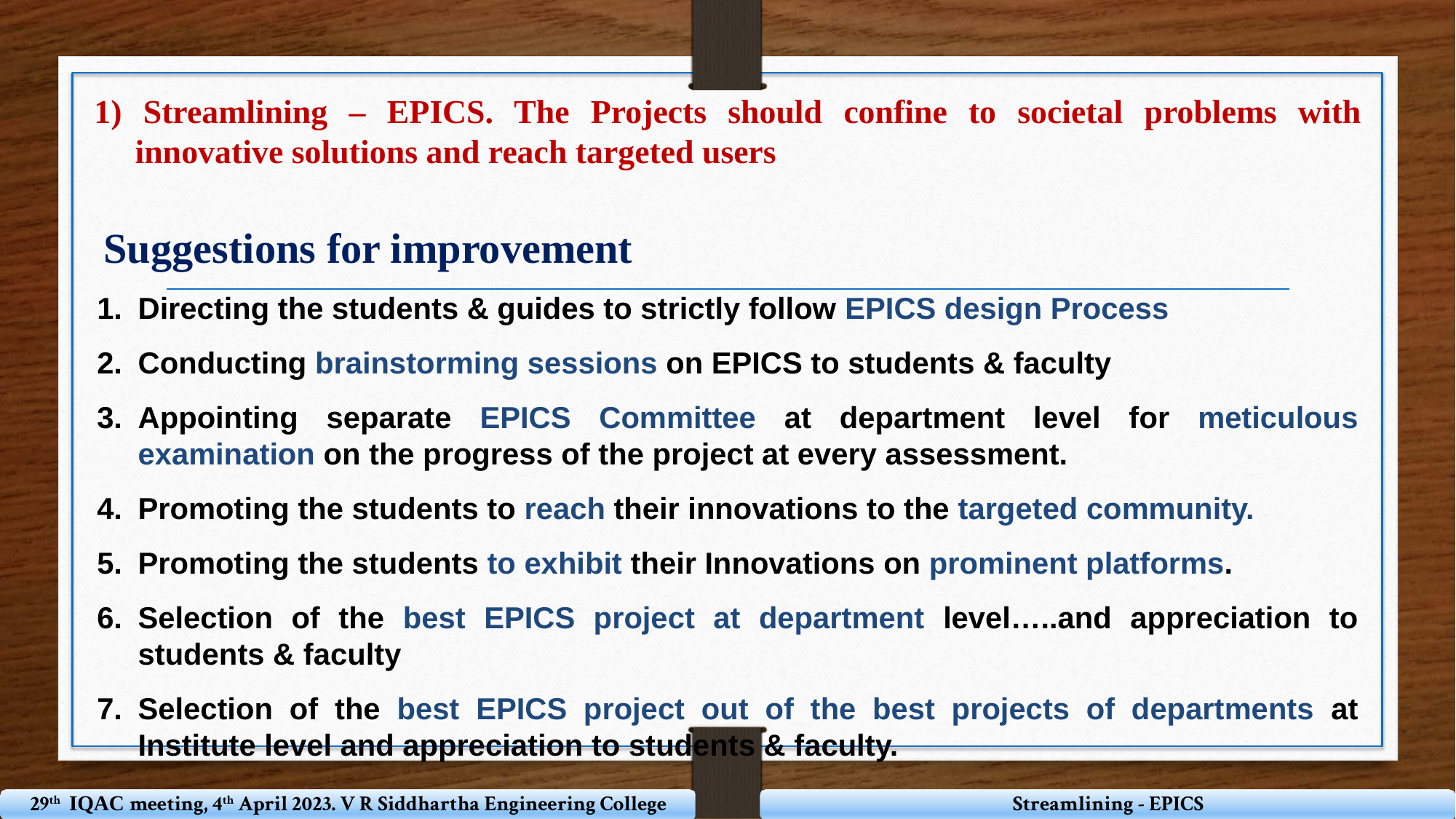

1) Streamlining – EPICS. The Projects should confine to societal problems with innovative solutions and reach targeted users
Suggestions for improvement
Directing the students & guides to strictly follow EPICS design Process
Conducting brainstorming sessions on EPICS to students & faculty
Appointing separate EPICS Committee at department level for meticulous examination on the progress of the project at every assessment.
Promoting the students to reach their innovations to the targeted community.
Promoting the students to exhibit their Innovations on prominent platforms.
Selection of the best EPICS project at department level…..and appreciation to students & faculty
Selection of the best EPICS project out of the best projects of departments at Institute level and appreciation to students & faculty.
29th  IQAC meeting, 4th April 2023. V R Siddhartha Engineering College
Streamlining - EPICS